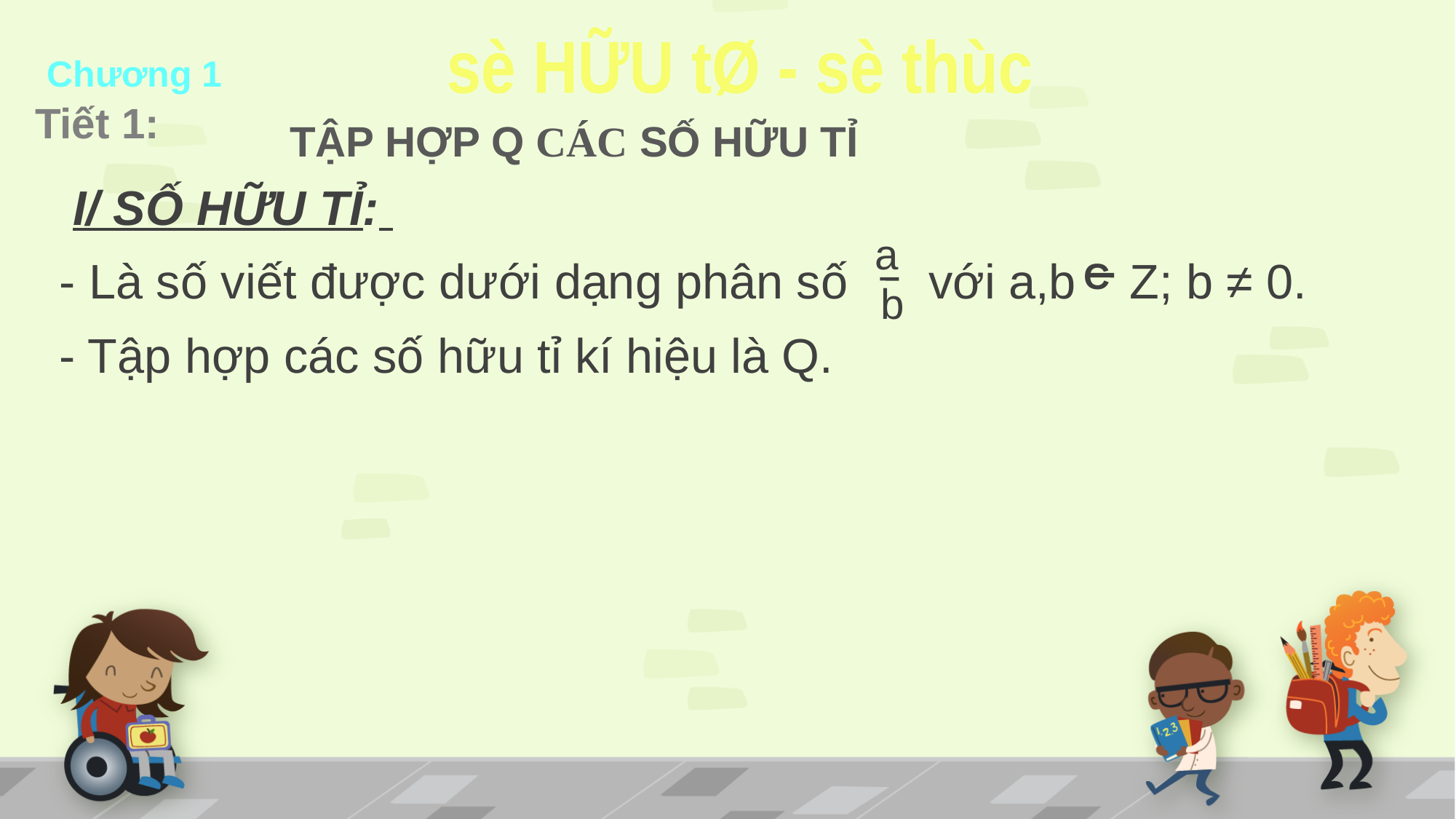

sè HỮU tØ - sè thùc
Chương 1
Tiết 1:
TẬP HỢP Q CÁC SỐ HỮU TỈ
 I/ SỐ HỮU TỈ:
- Là số viết được dưới dạng phân số      với a,b    Z; b ≠ 0.
- Tập hợp các số hữu tỉ kí hiệu là Q.
a
b

C